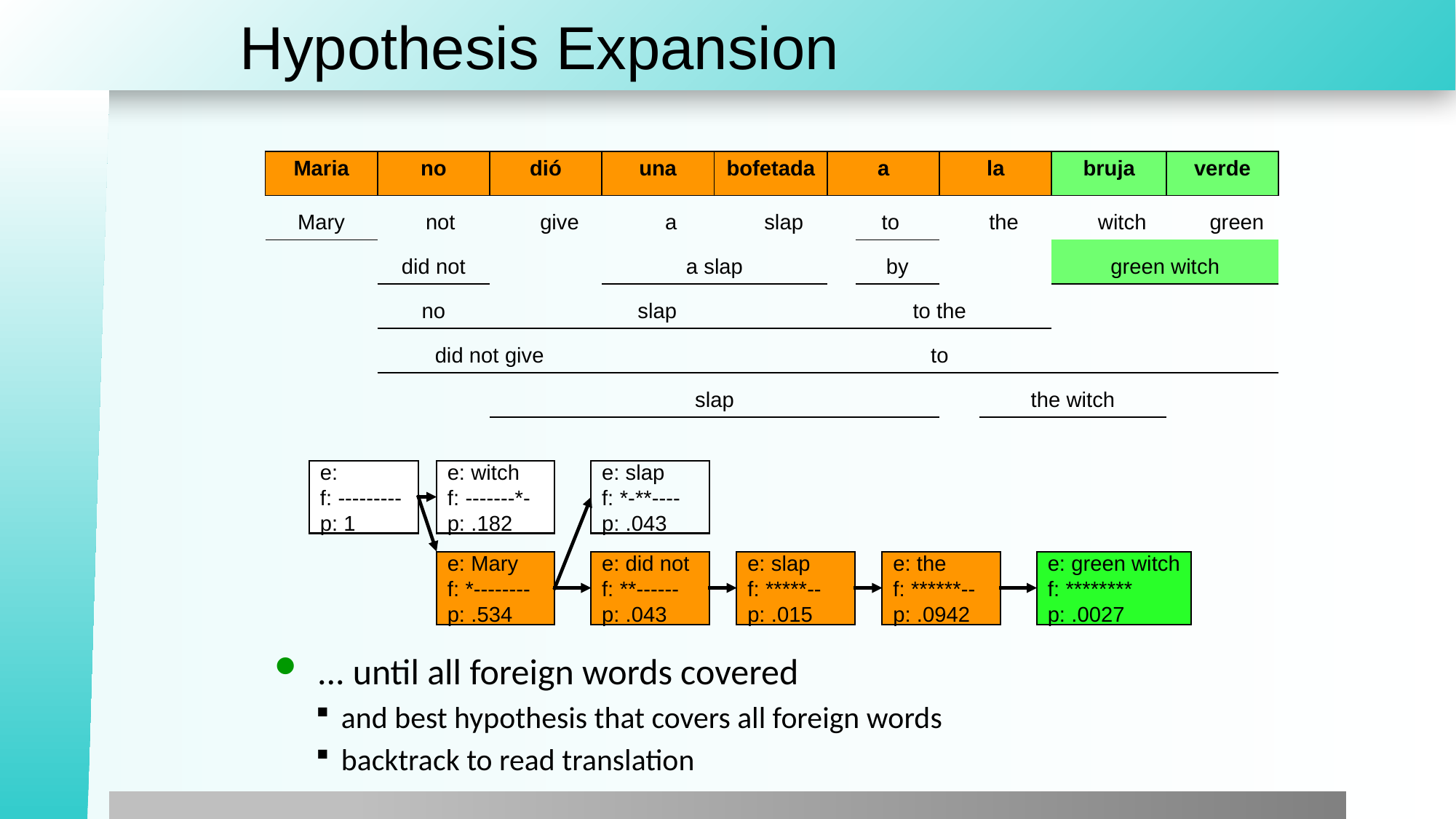

# Hypothesis Expansion
| Maria | no |  | dió |  |  | una |  | bofetada |  |  | a |  |  | la |  |  | bruja |  | verde |  |
| --- | --- | --- | --- | --- | --- | --- | --- | --- | --- | --- | --- | --- | --- | --- | --- | --- | --- | --- | --- | --- |
| Mary |  | not |  |  | give |  | a |  | slap |  |  | to |  |  | the |  |  | witch |  | green |
|  | did not |  |  |  |  | a slap |  |  |  |  |  |  | by |  |  |  | green witch |  |  |  |
|  | no |  |  | slap |  |  |  |  |  |  | to the |  |  |  |  |  |  |  |  |  |
|  | did not give |  |  |  |  |  |  |  |  |  | to |  |  |  |  |  |  |  |  |  |
|  |  |  | slap |  |  |  |  |  |  |  |  |  |  |  |  | the witch |  |  |  |  |
e:
f: ---------
p: 1
e: witch
f: -------*-
p: .182
e: slap
f: *-**----
p: .043
e: Mary
f: *--------
p: .534
e: did not
f: **------
p: .043
e: slap
f: *****--
p: .015
e: the
f: ******--
p: .0942
e: green witch
f: ********
p: .0027
... until all foreign words covered
and best hypothesis that covers all foreign words
backtrack to read translation